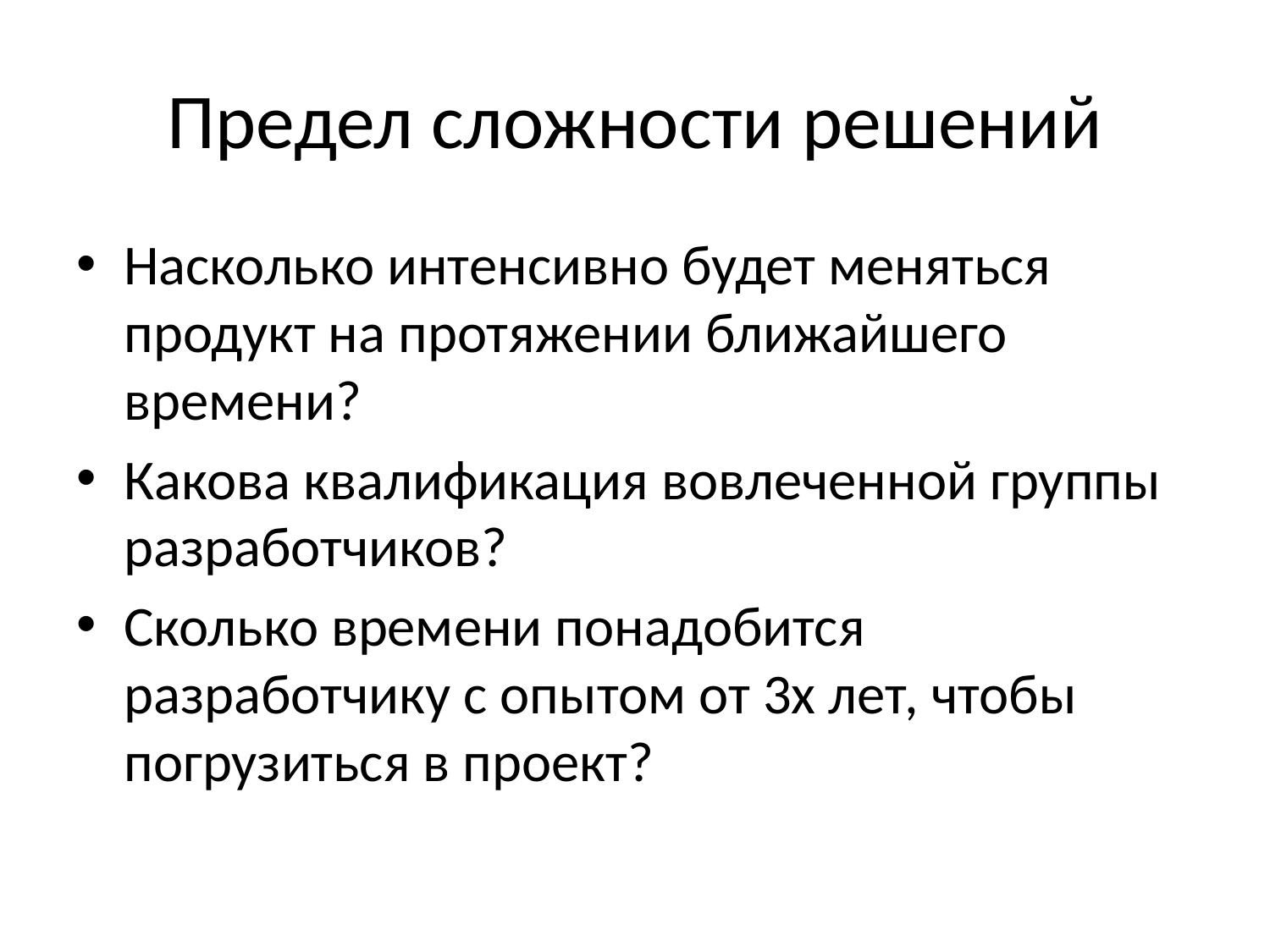

# Предел сложности решений
Насколько интенсивно будет меняться продукт на протяжении ближайшего времени?
Какова квалификация вовлеченной группы разработчиков?
Сколько времени понадобится разработчику с опытом от 3х лет, чтобы погрузиться в проект?